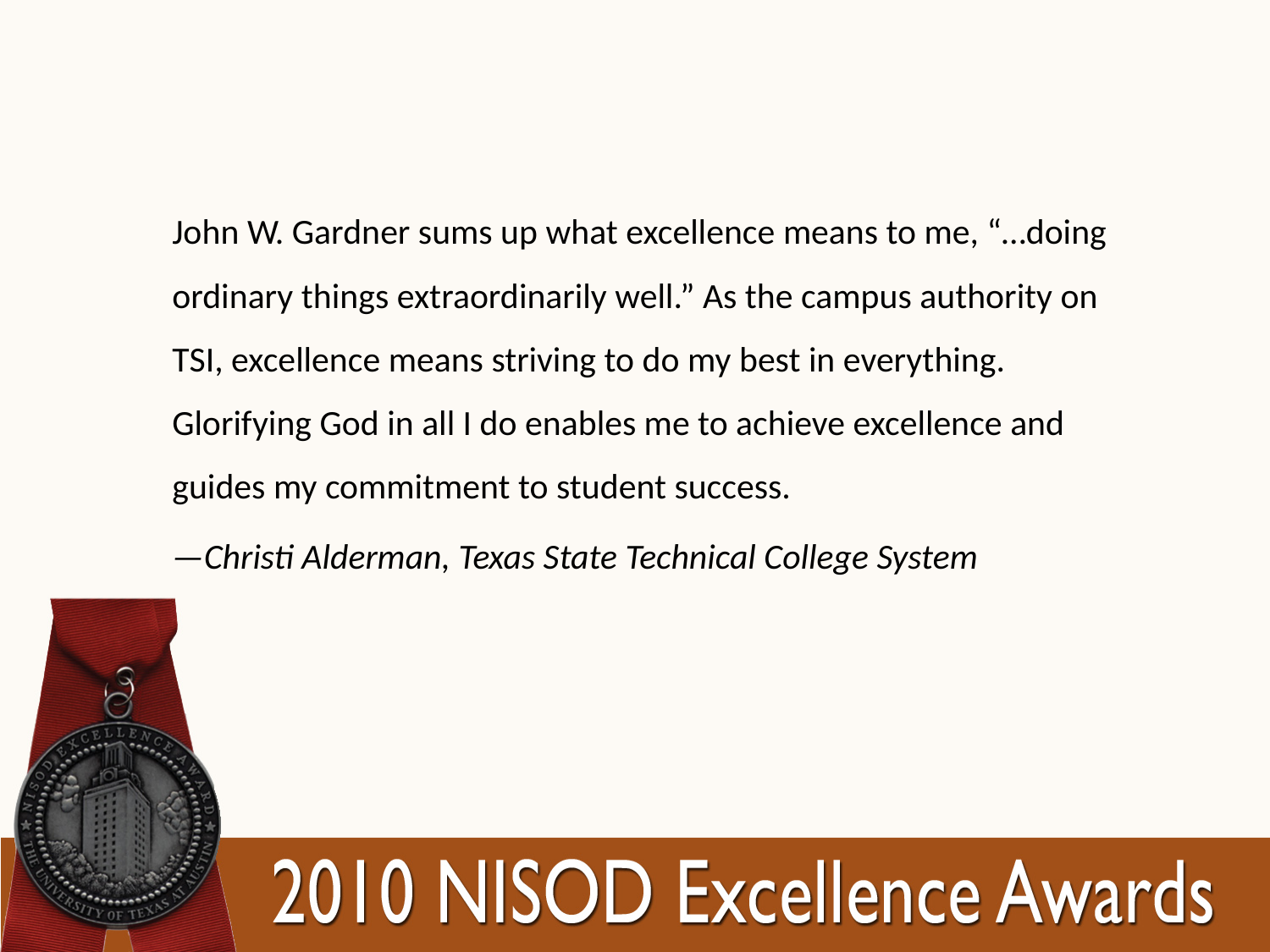

John W. Gardner sums up what excellence means to me, “…doing ordinary things extraordinarily well.” As the campus authority on TSI, excellence means striving to do my best in everything. Glorifying God in all I do enables me to achieve excellence and guides my commitment to student success.
—Christi Alderman, Texas State Technical College System